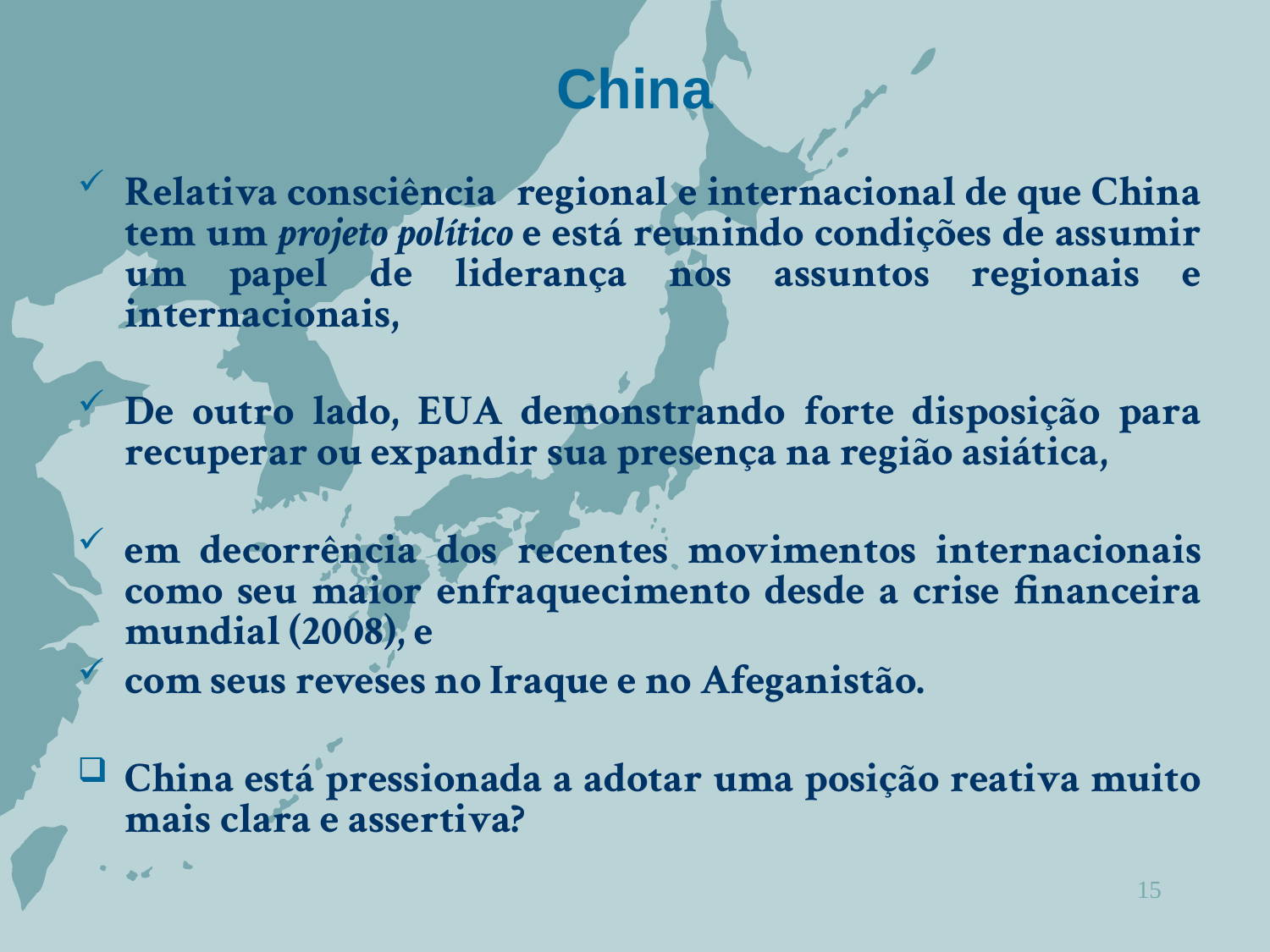

# China
Relativa consciência  regional e internacional de que China tem um projeto político e está reunindo condições de assumir um papel de liderança nos assuntos regionais e internacionais,

De outro lado, EUA demonstrando forte disposição para recuperar ou expandir sua presença na região asiática,

em decorrência dos recentes movimentos internacionais como seu maior enfraquecimento desde a crise financeira mundial (2008), e
com seus reveses no Iraque e no Afeganistão.

China está pressionada a adotar uma posição reativa muito mais clara e assertiva?
15